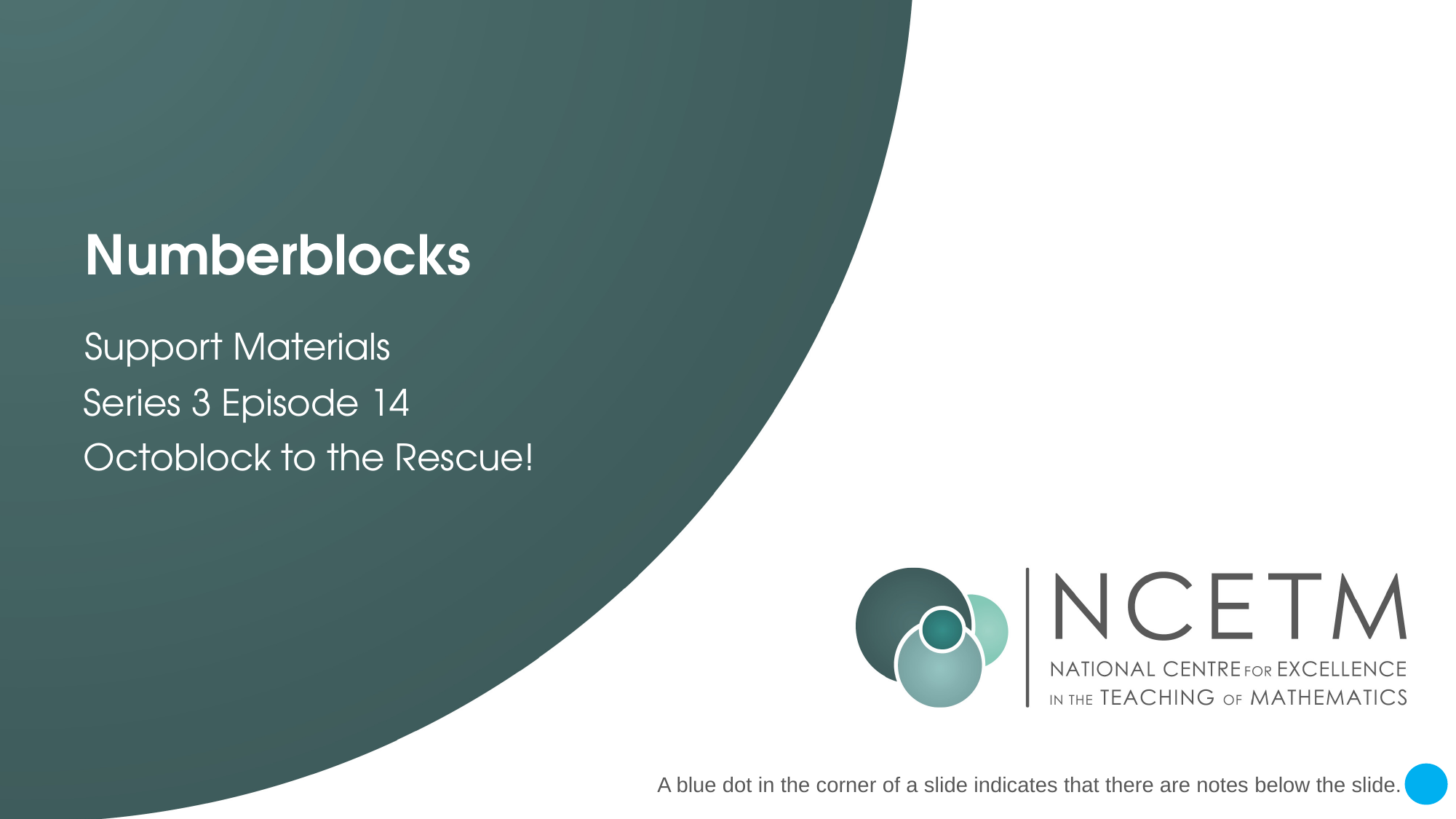

Series 3 Episode 14
Octoblock to the Rescue!